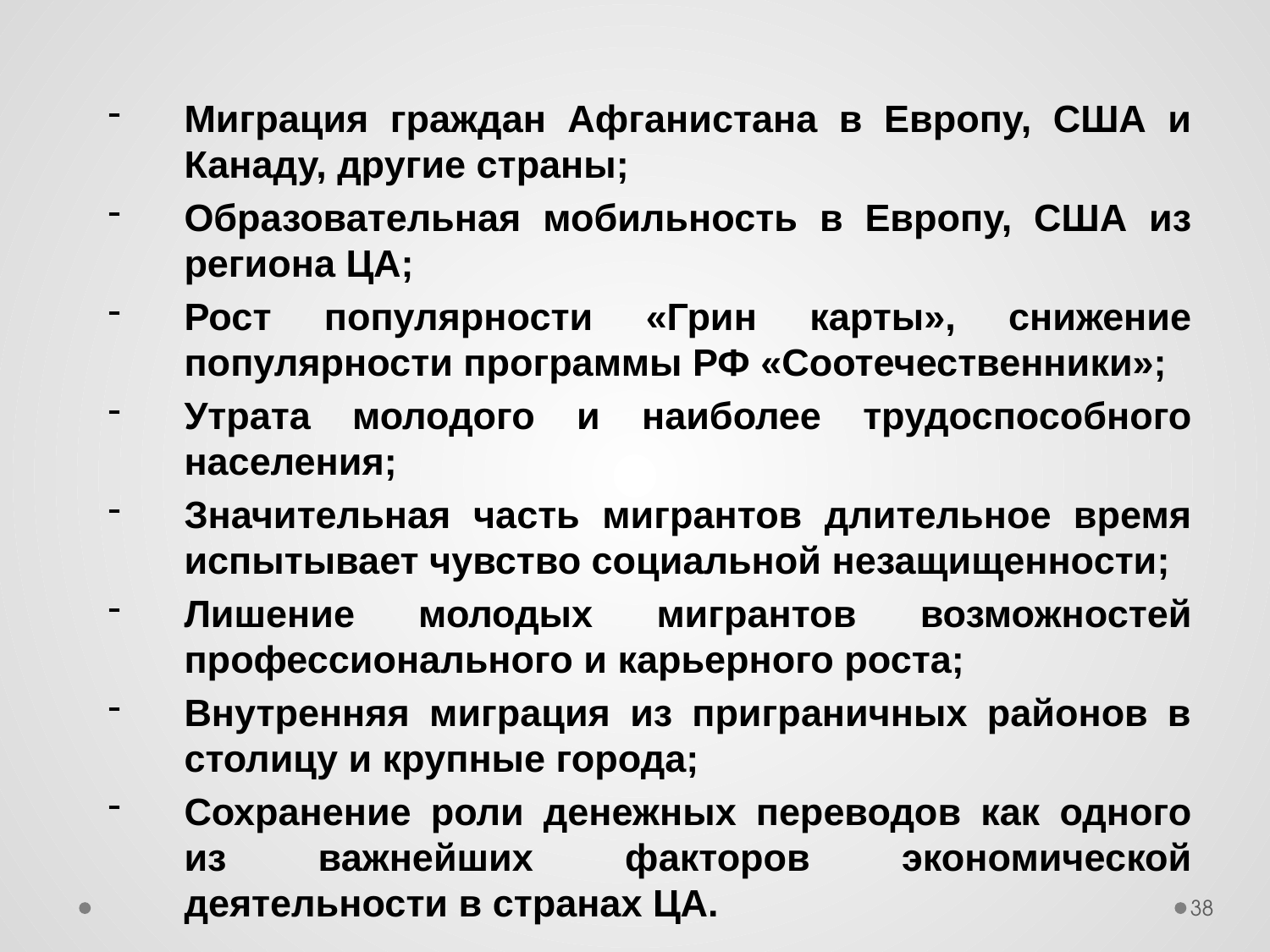

Миграция граждан Афганистана в Европу, США и Канаду, другие страны;
Образовательная мобильность в Европу, США из региона ЦА;
Рост популярности «Грин карты», снижение популярности программы РФ «Соотечественники»;
Утрата молодого и наиболее трудоспособного населения;
Значительная часть мигрантов длительное время испытывает чувство социальной незащищенности;
Лишение молодых мигрантов возможностей профессионального и карьерного роста;
Внутренняя миграция из приграничных районов в столицу и крупные города;
Сохранение роли денежных переводов как одного из важнейших факторов экономической деятельности в странах ЦА.
#
38